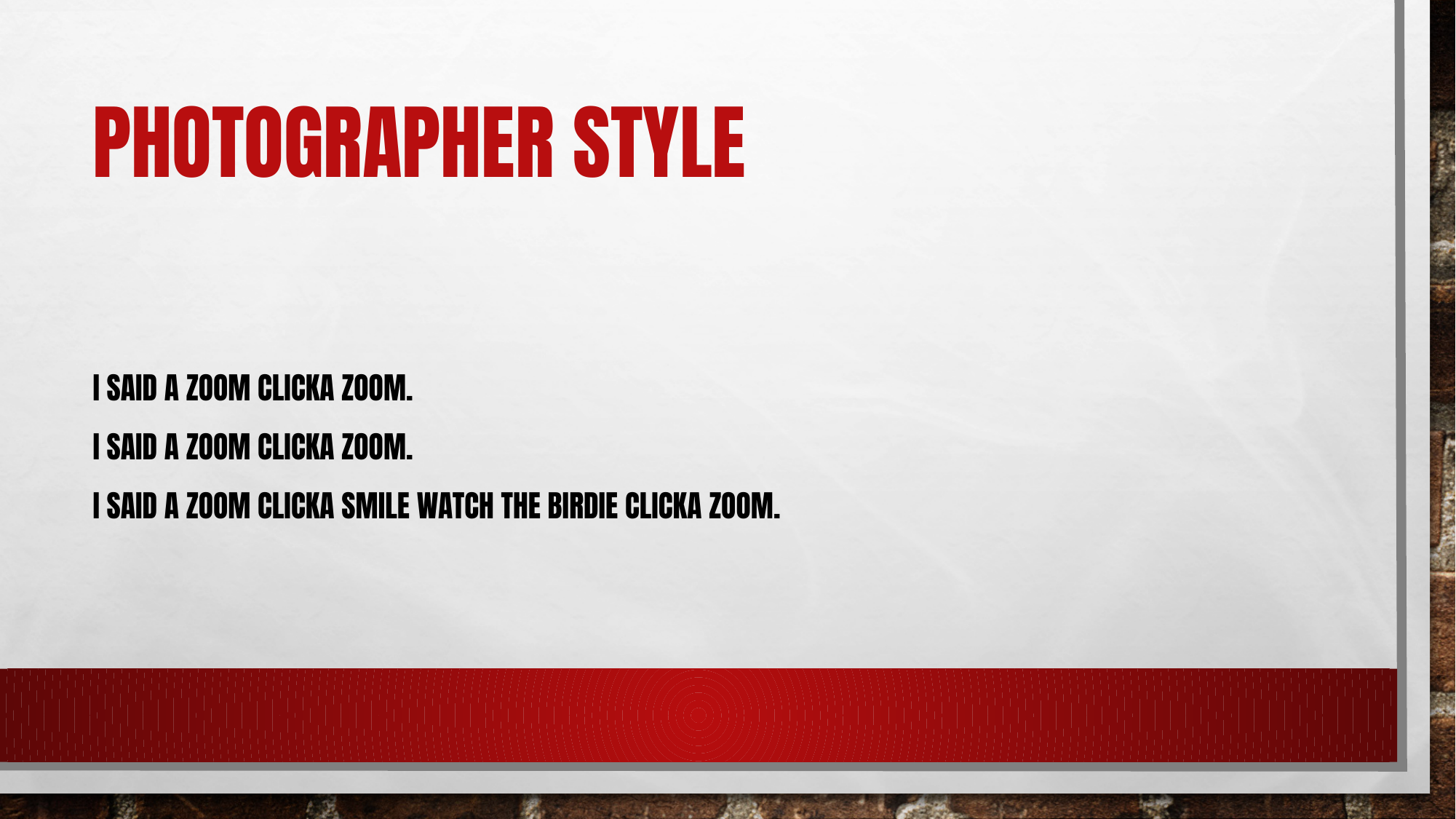

# Photographer Style
I said a zoom clicka zoom.
I said a zoom clicka zoom.
I said a zoom clicka Smile Watch the Birdie clicka zoom.